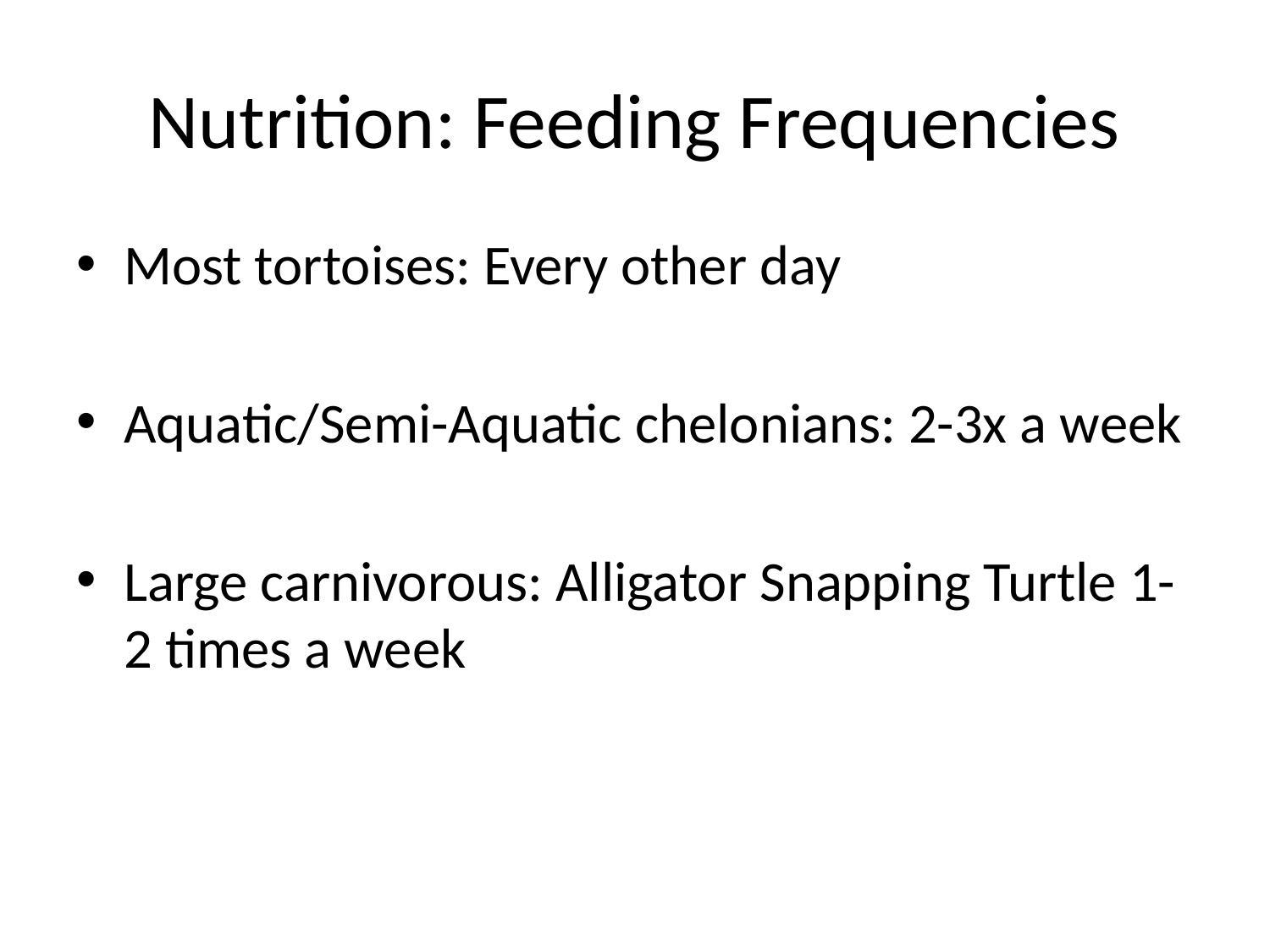

# Nutrition: Feeding Frequencies
Most tortoises: Every other day

Aquatic/Semi-Aquatic chelonians: 2-3x a week

Large carnivorous: Alligator Snapping Turtle 1-2 times a week